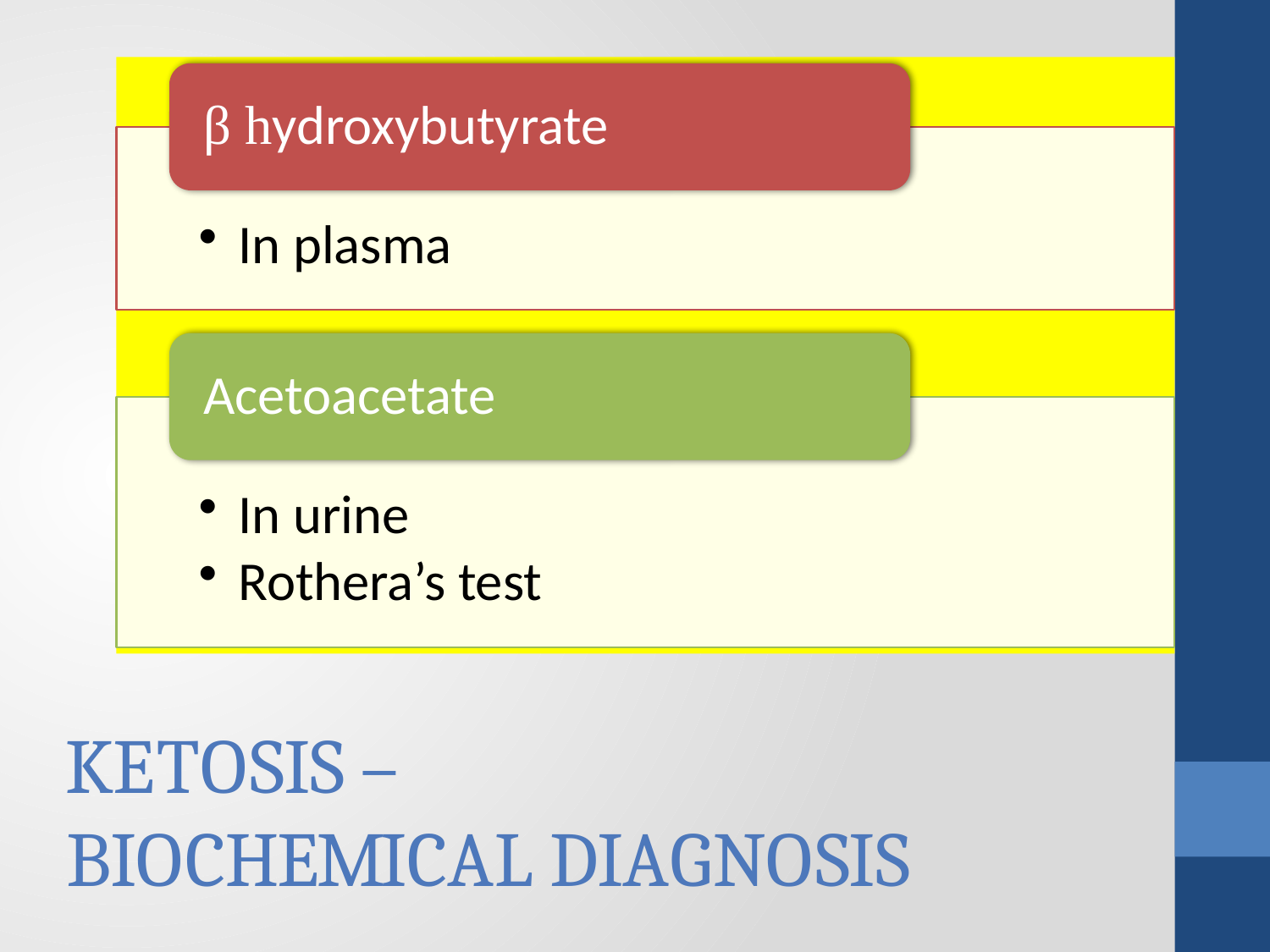

In plasma
β hydroxybutyrate
In urine
Rothera’s test
Acetoacetate
# KETOSIS – biochemical diagnosis